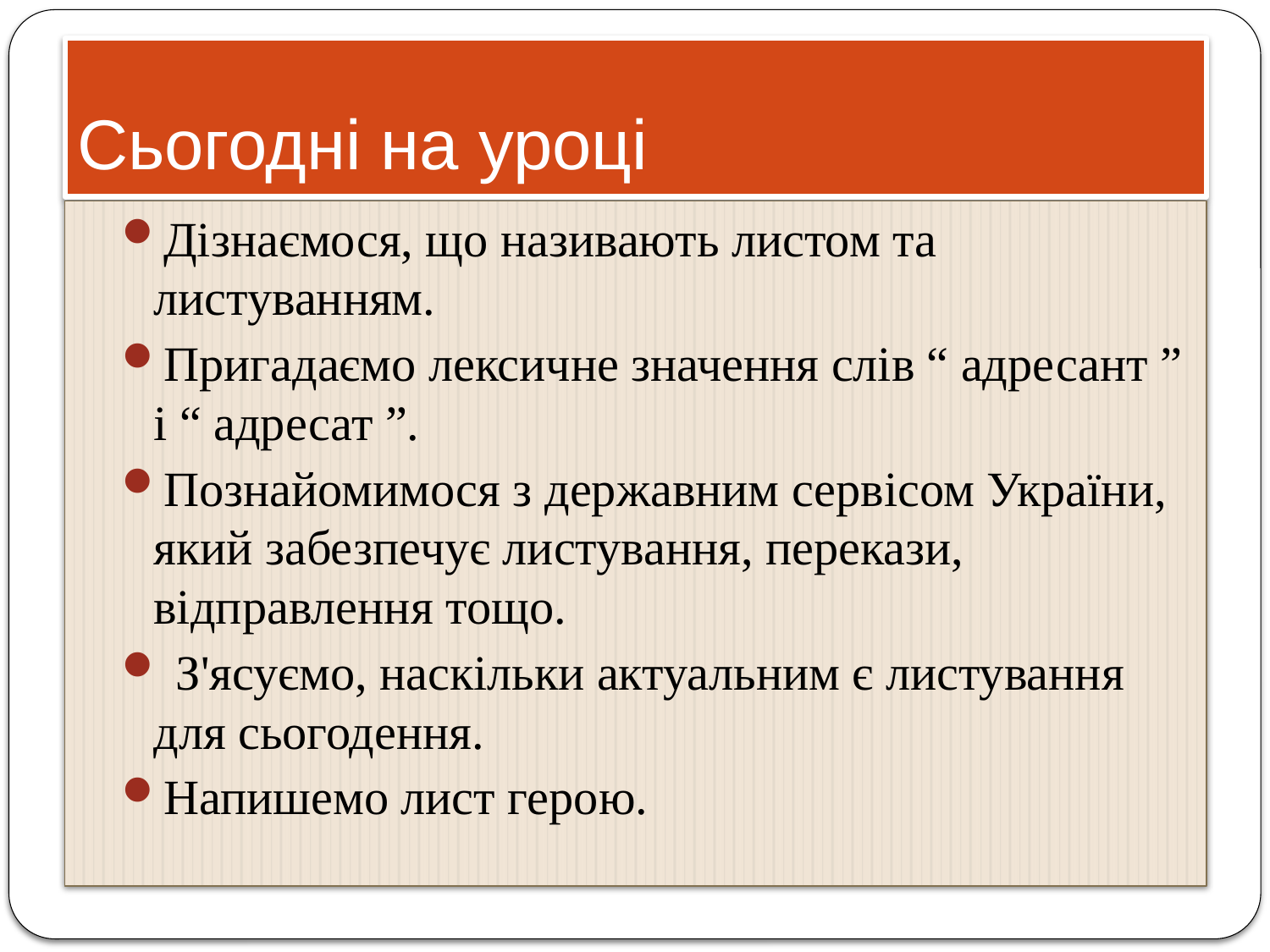

# Сьогодні на уроці
Дізнаємося, що називають листом та листуванням.
Пригадаємо лексичне значення слів “ адресант ” і “ адресат ”.
Познайомимося з державним сервісом України, який забезпечує листування, перекази, відправлення тощо.
 З'ясуємо, наскільки актуальним є листування для сьогодення.
Напишемо лист герою.